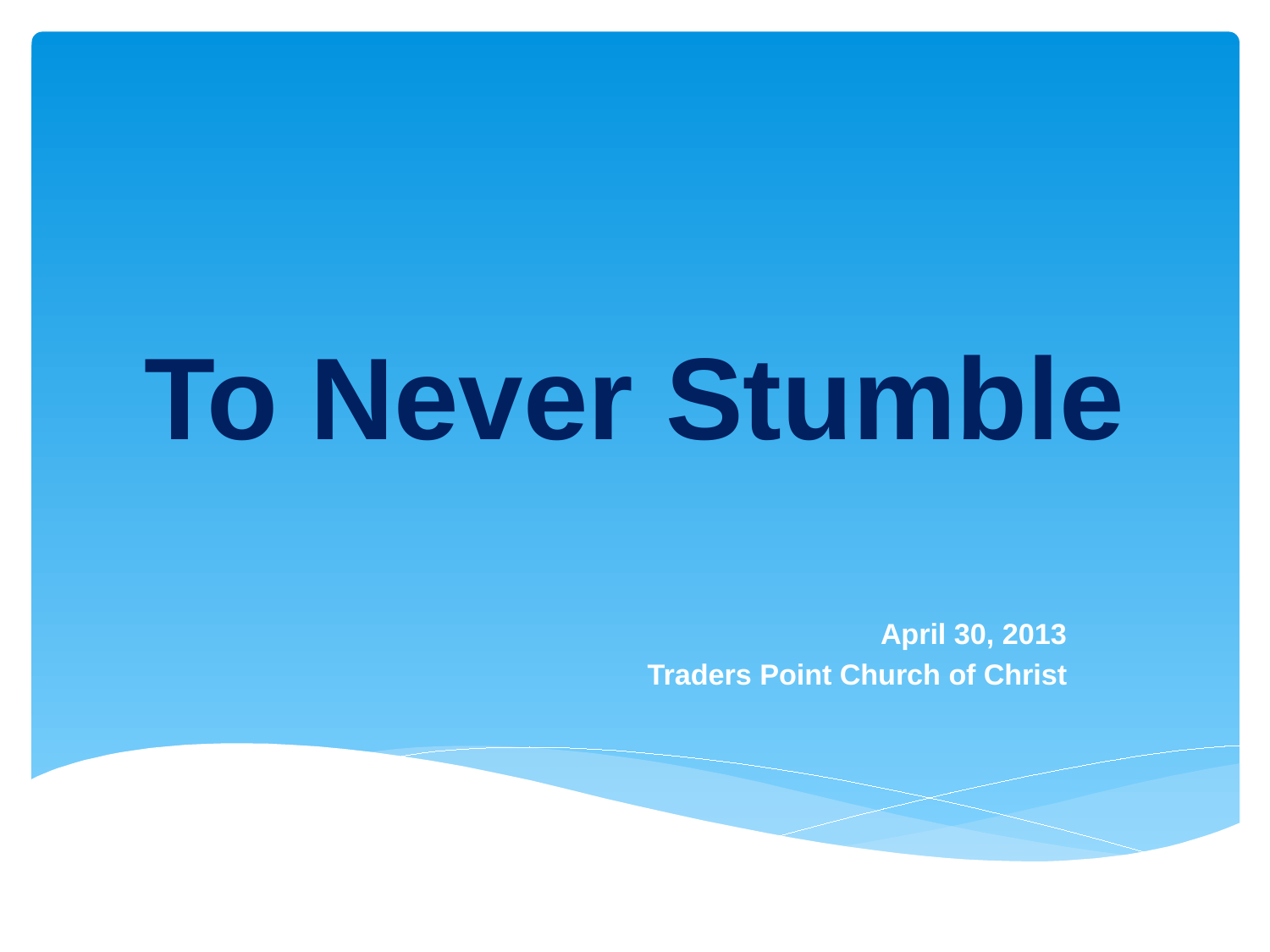

# To Never Stumble

April 30, 2013
Traders Point Church of Christ